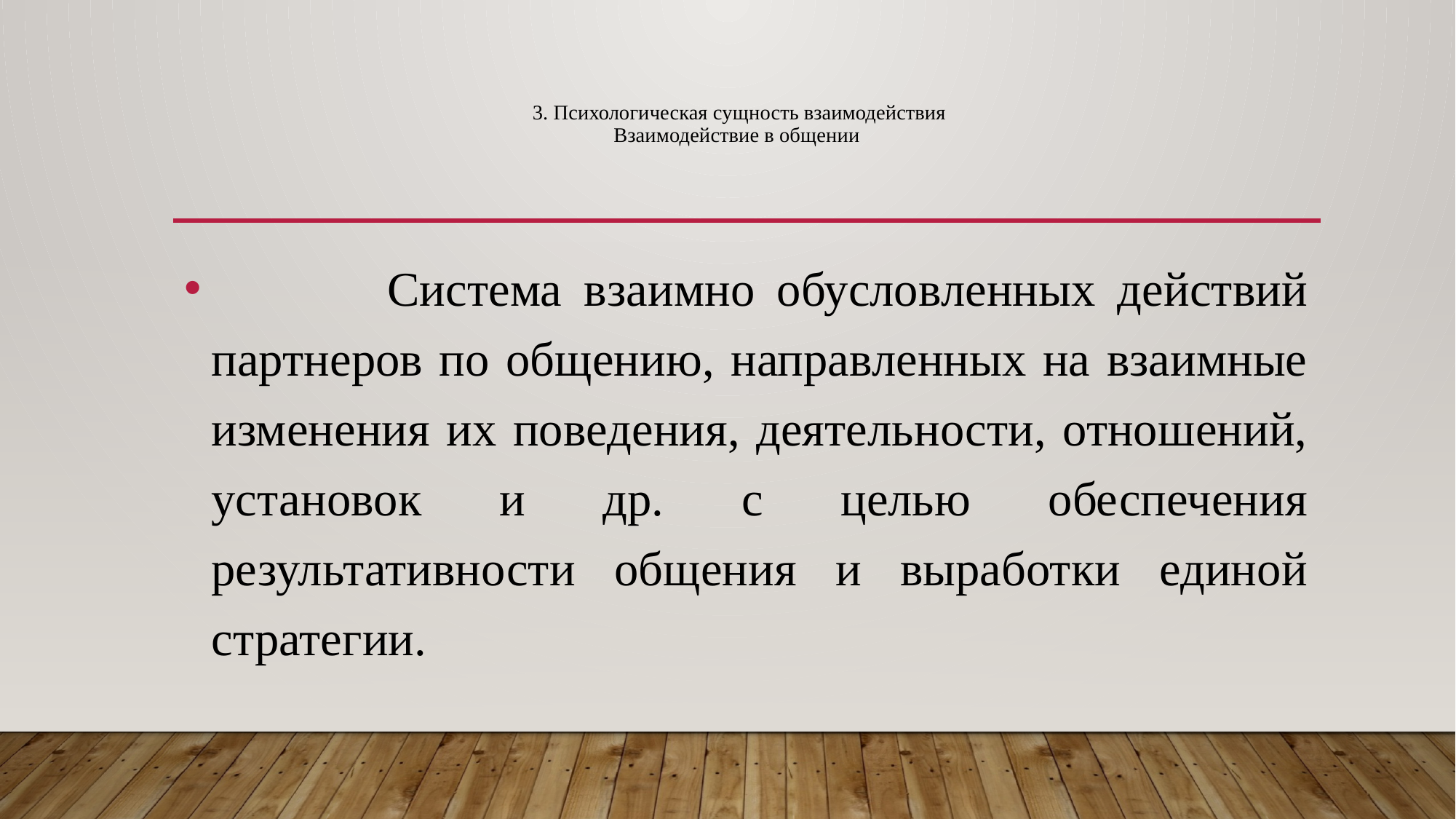

# 3. Психологическая сущность взаимодействия Взаимодействие в общении
        Система взаимно обусловленных действий партнеров по общению, направленных на взаимные изменения их поведения, деятельности, отношений, установок и др. с целью обеспечения результативности общения и выработки единой стратегии.